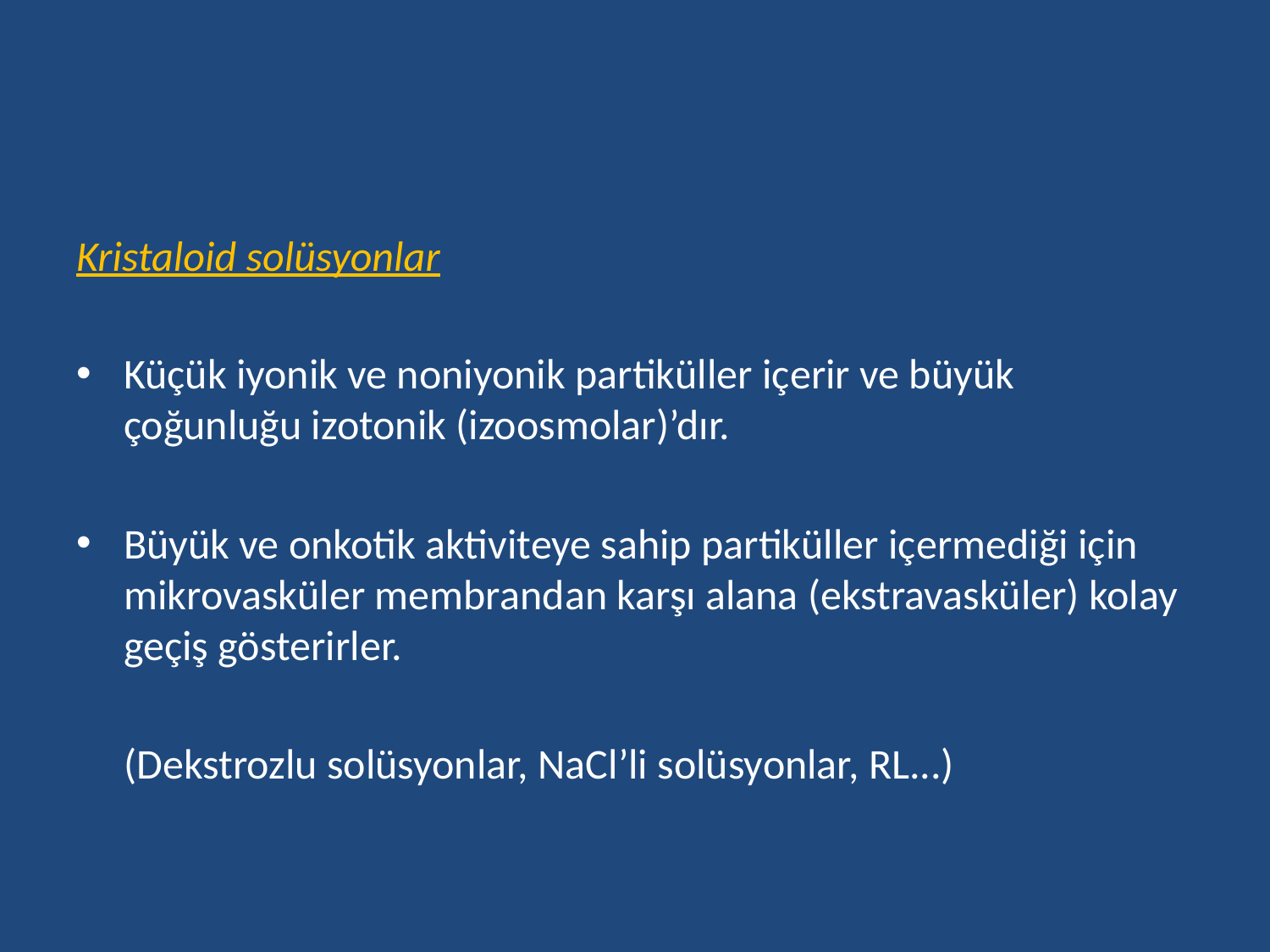

#
Kristaloid solüsyonlar

Küçük iyonik ve noniyonik partiküller içerir ve büyük çoğunluğu izotonik (izoosmolar)’dır.

Büyük ve onkotik aktiviteye sahip partiküller içermediği için mikrovasküler membrandan karşı alana (ekstravasküler) kolay geçiş gösterirler.

     (Dekstrozlu solüsyonlar, NaCl’li solüsyonlar, RL...)